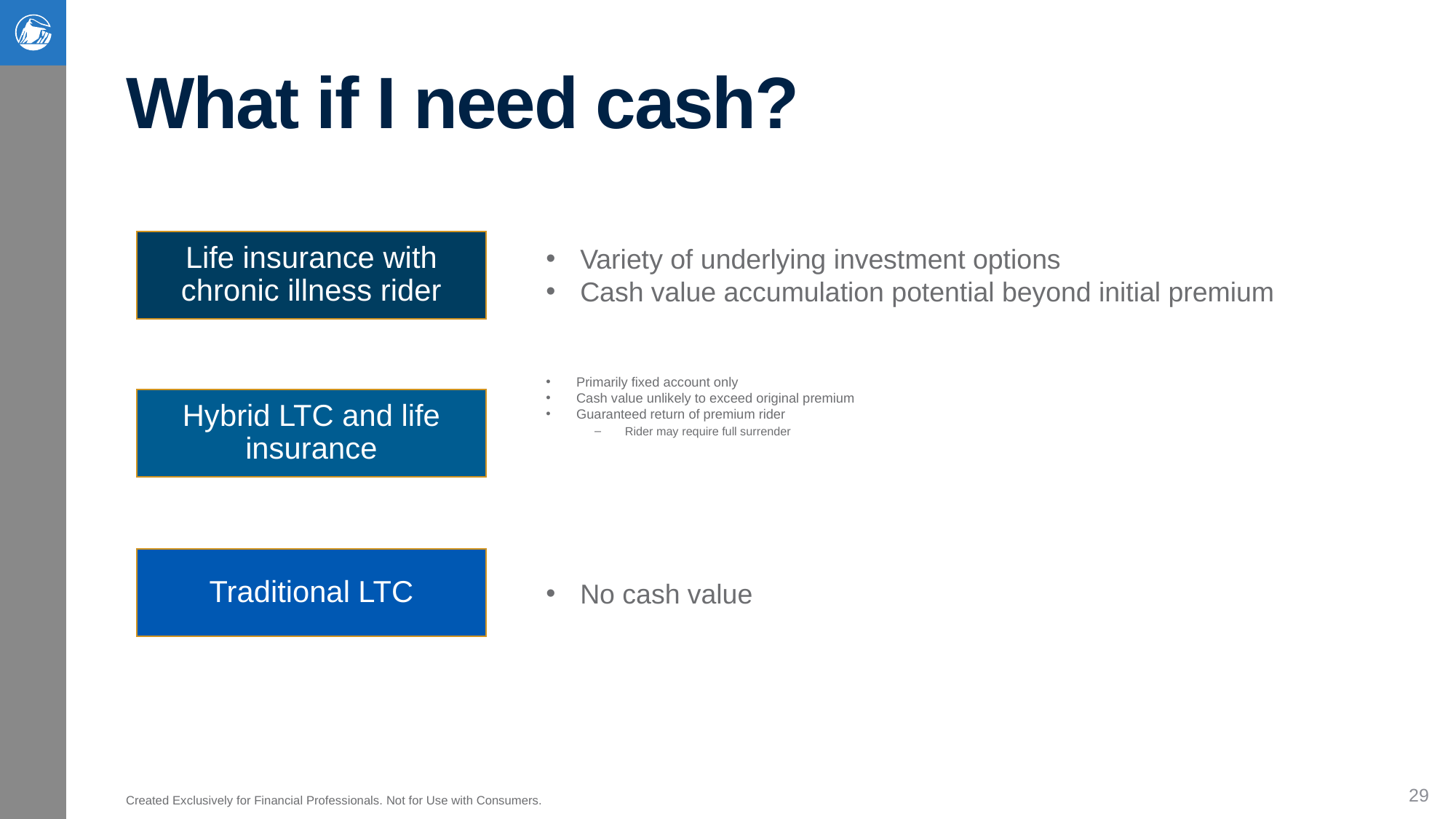

# What if I need cash?
Life insurance with chronic illness rider
Variety of underlying investment options
Cash value accumulation potential beyond initial premium

Primarily fixed account only
Cash value unlikely to exceed original premium
Guaranteed return of premium rider
Rider may require full surrender

Hybrid LTC and life insurance
Traditional LTC
No cash value
29